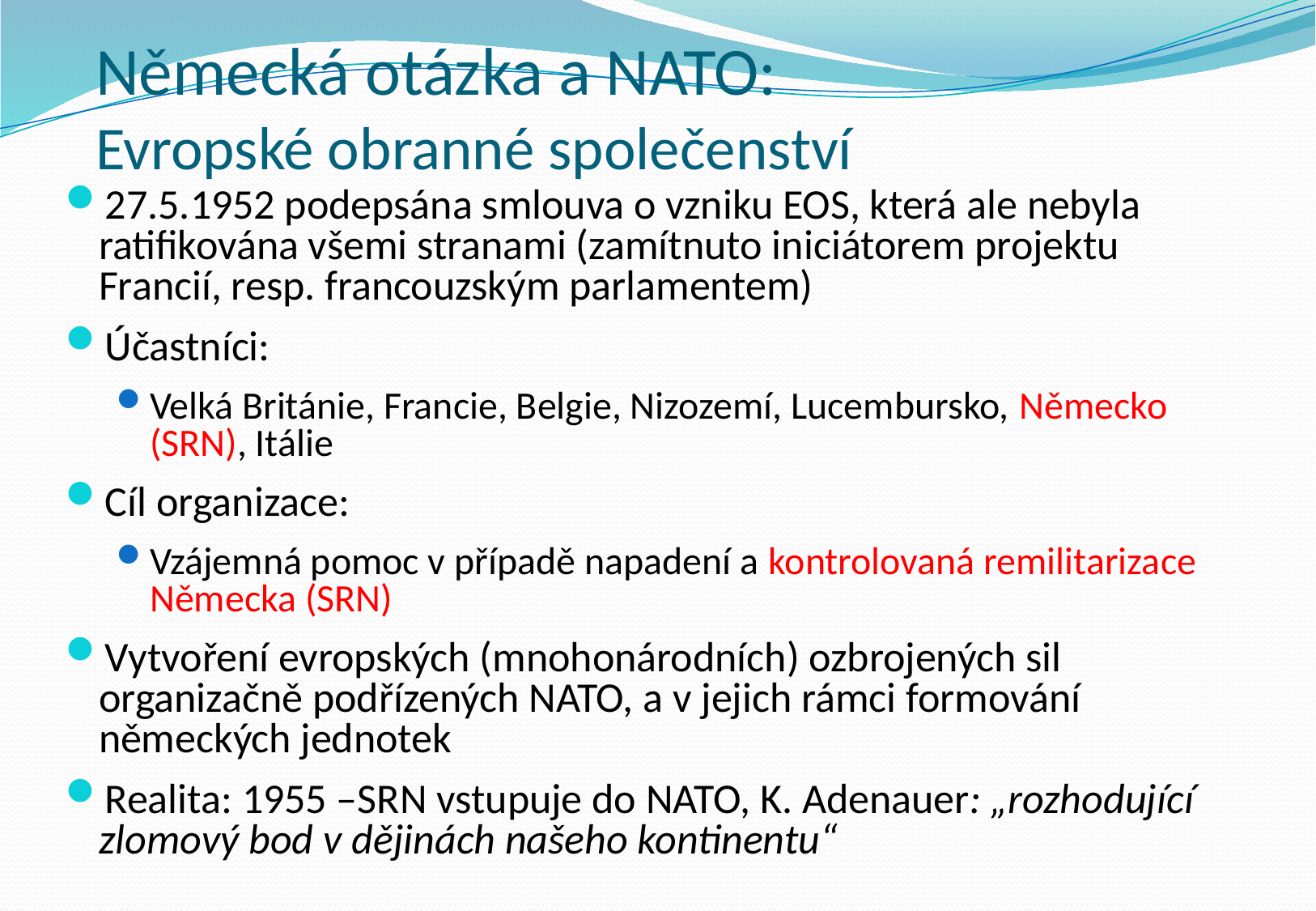

# Německá otázka a NATO: Evropské obranné společenství
27.5.1952 podepsána smlouva o vzniku EOS, která ale nebyla ratifikována všemi stranami (zamítnuto iniciátorem projektu Francií, resp. francouzským parlamentem)
Účastníci:
Velká Británie, Francie, Belgie, Nizozemí, Lucembursko, Německo (SRN), Itálie
Cíl organizace:
Vzájemná pomoc v případě napadení a kontrolovaná remilitarizace Německa (SRN)
Vytvoření evropských (mnohonárodních) ozbrojených sil organizačně podřízených NATO, a v jejich rámci formování německých jednotek
Realita: 1955 –SRN vstupuje do NATO, K. Adenauer: „rozhodující zlomový bod v dějinách našeho kontinentu“